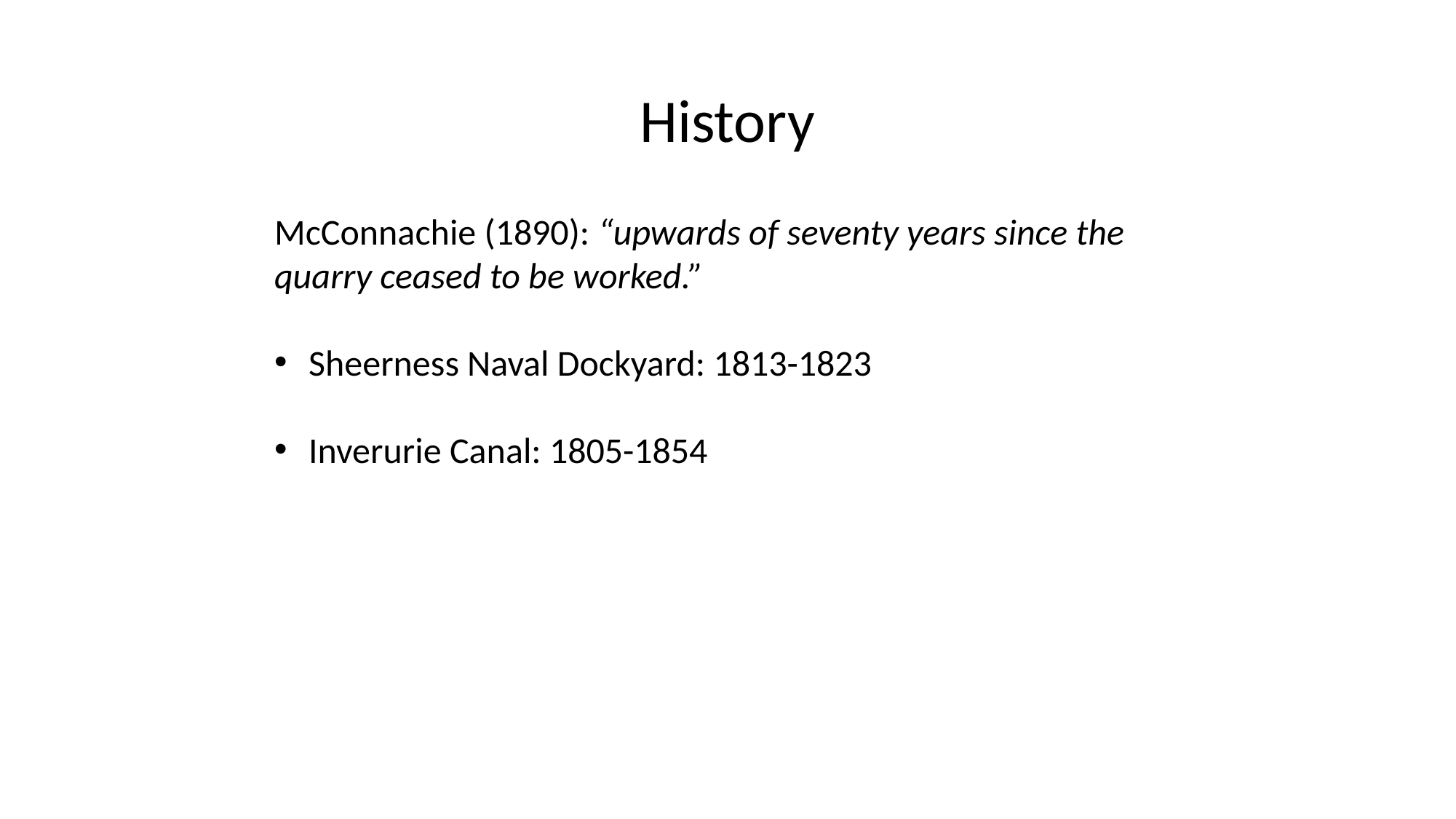

# History
McConnachie (1890): “upwards of seventy years since the quarry ceased to be worked.”

Sheerness Naval Dockyard: 1813-1823

Inverurie Canal: 1805-1854